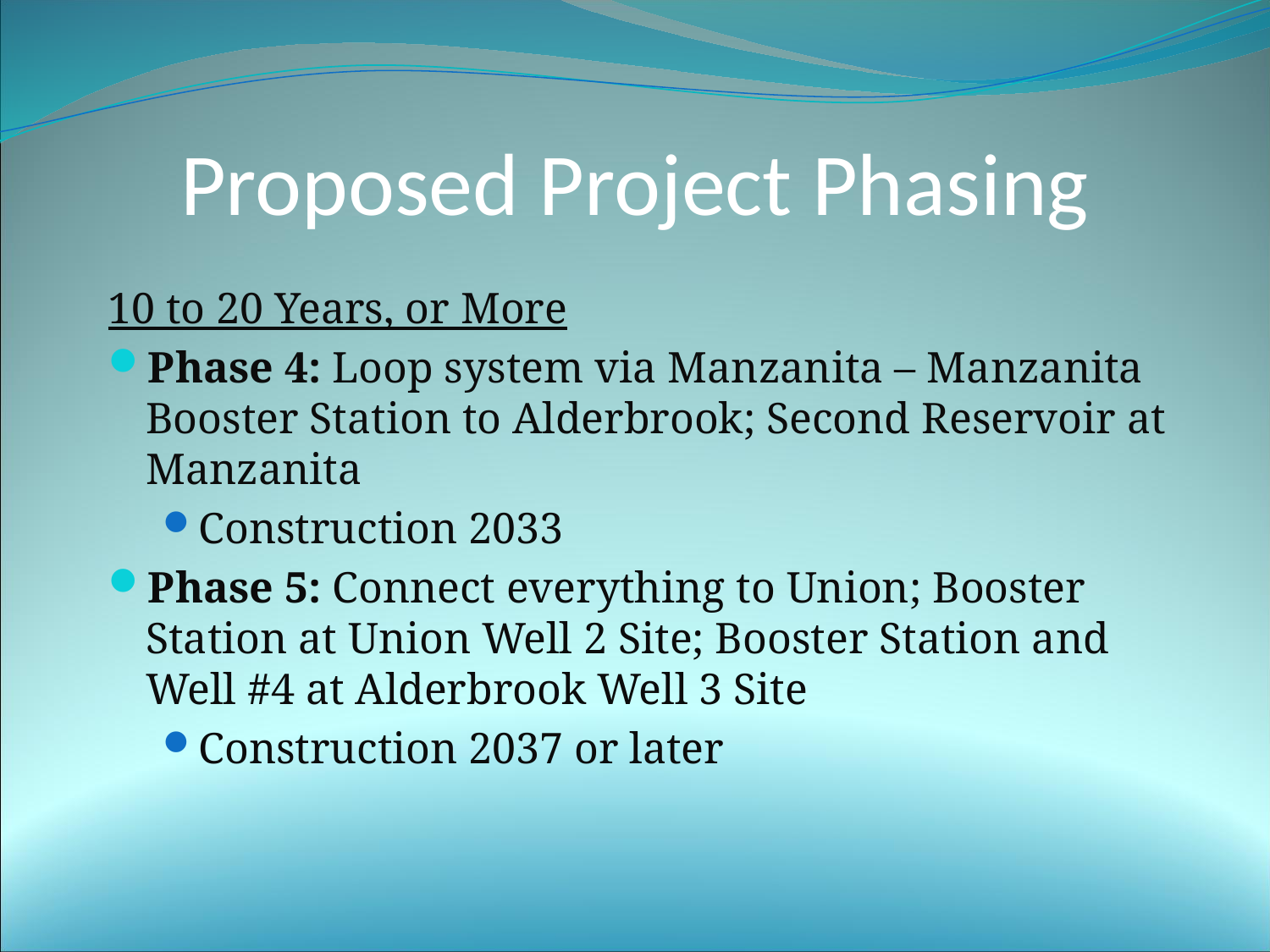

# Proposed Project Phasing
10 to 20 Years, or More
Phase 4: Loop system via Manzanita – Manzanita Booster Station to Alderbrook; Second Reservoir at Manzanita
Construction 2033
Phase 5: Connect everything to Union; Booster Station at Union Well 2 Site; Booster Station and Well #4 at Alderbrook Well 3 Site
Construction 2037 or later